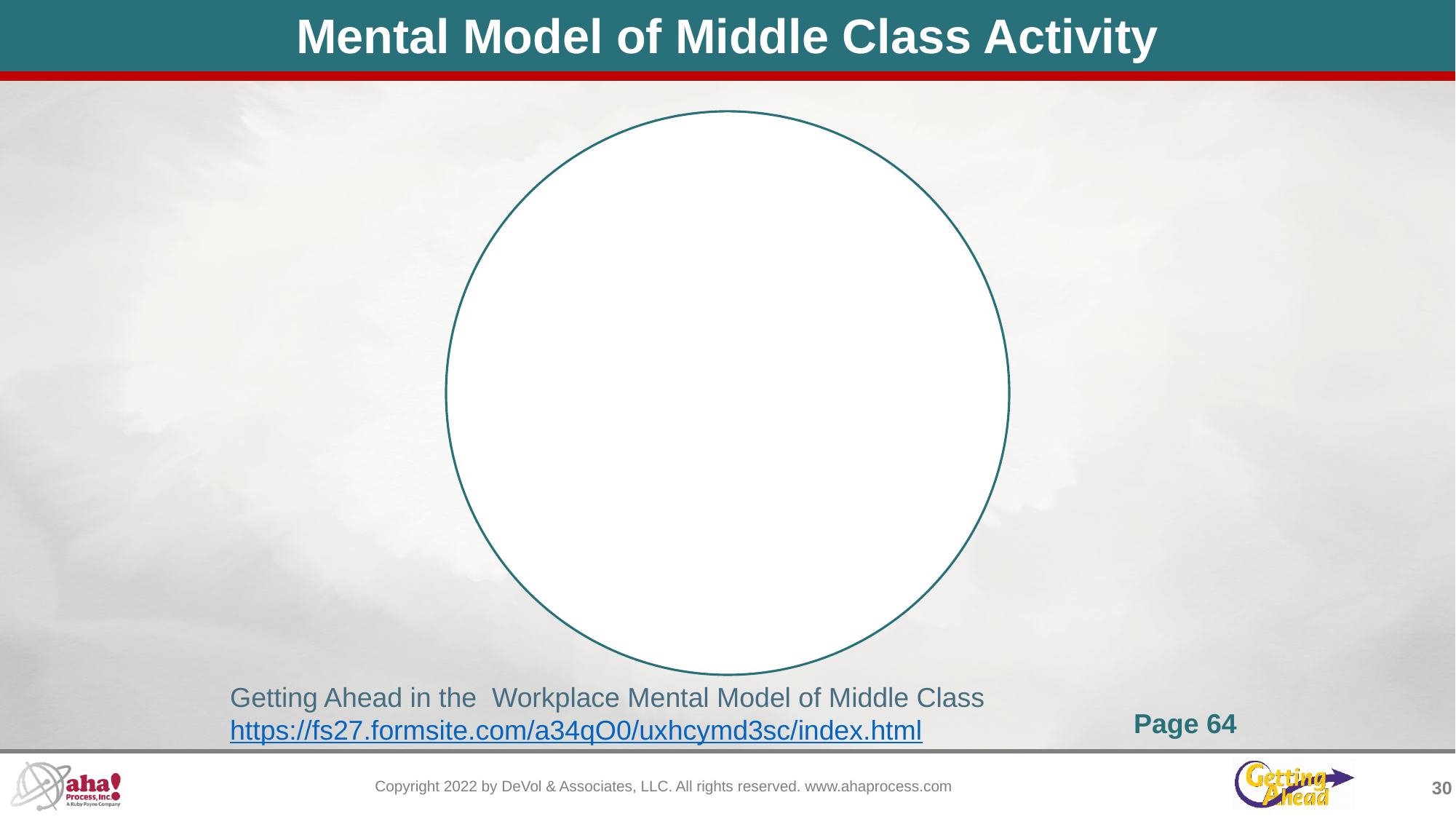

Mental Model of Middle Class Activity

Getting Ahead in the  Workplace Mental Model of Middle Class
https://fs27.formsite.com/a34qO0/uxhcymd3sc/index.html
Page 64